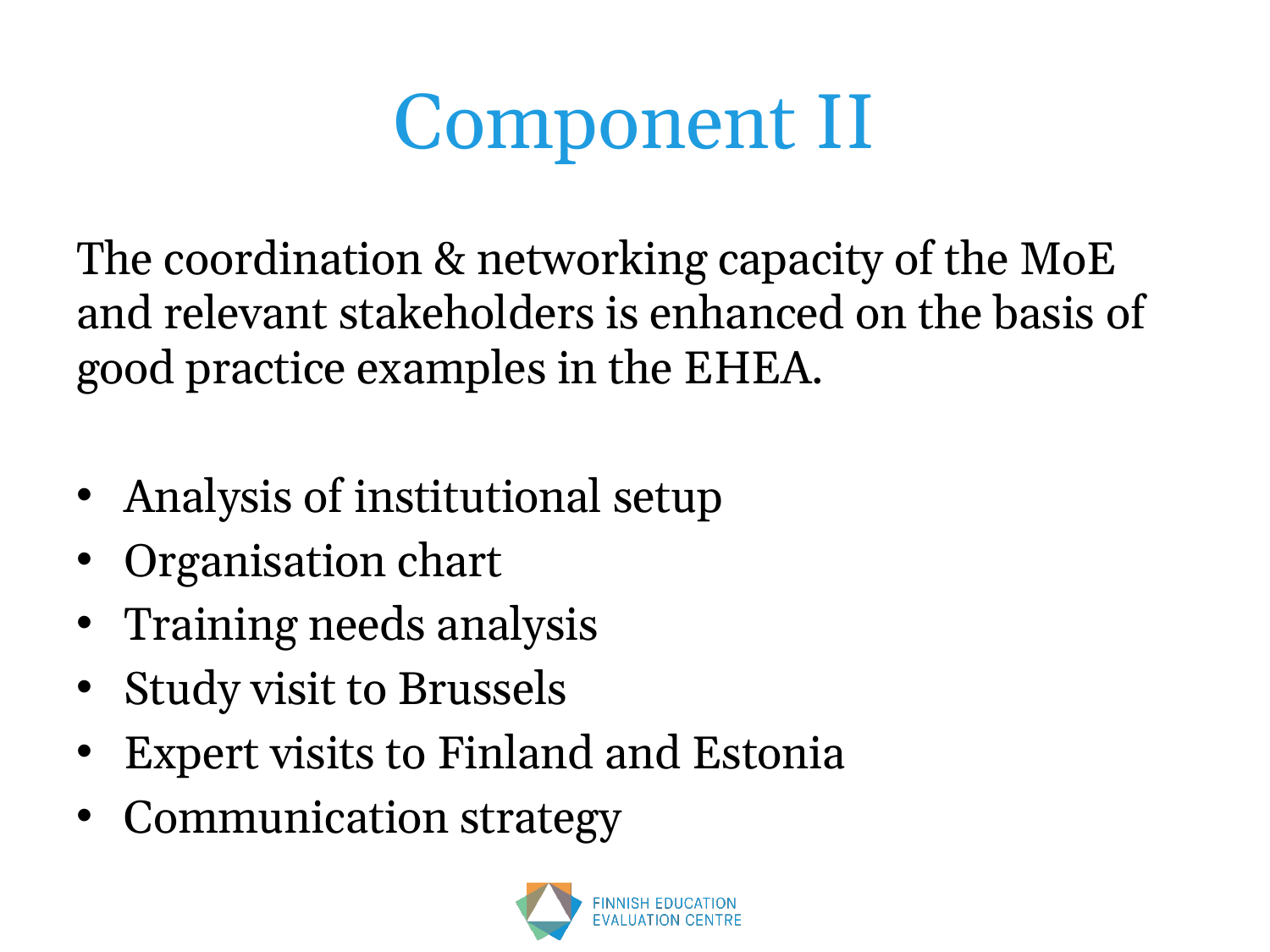

# Component II
The coordination & networking capacity of the MoE and relevant stakeholders is enhanced on the basis of good practice examples in the EHEA.

Analysis of institutional setup
Organisation chart
Training needs analysis
Study visit to Brussels
Expert visits to Finland and Estonia
Communication strategy